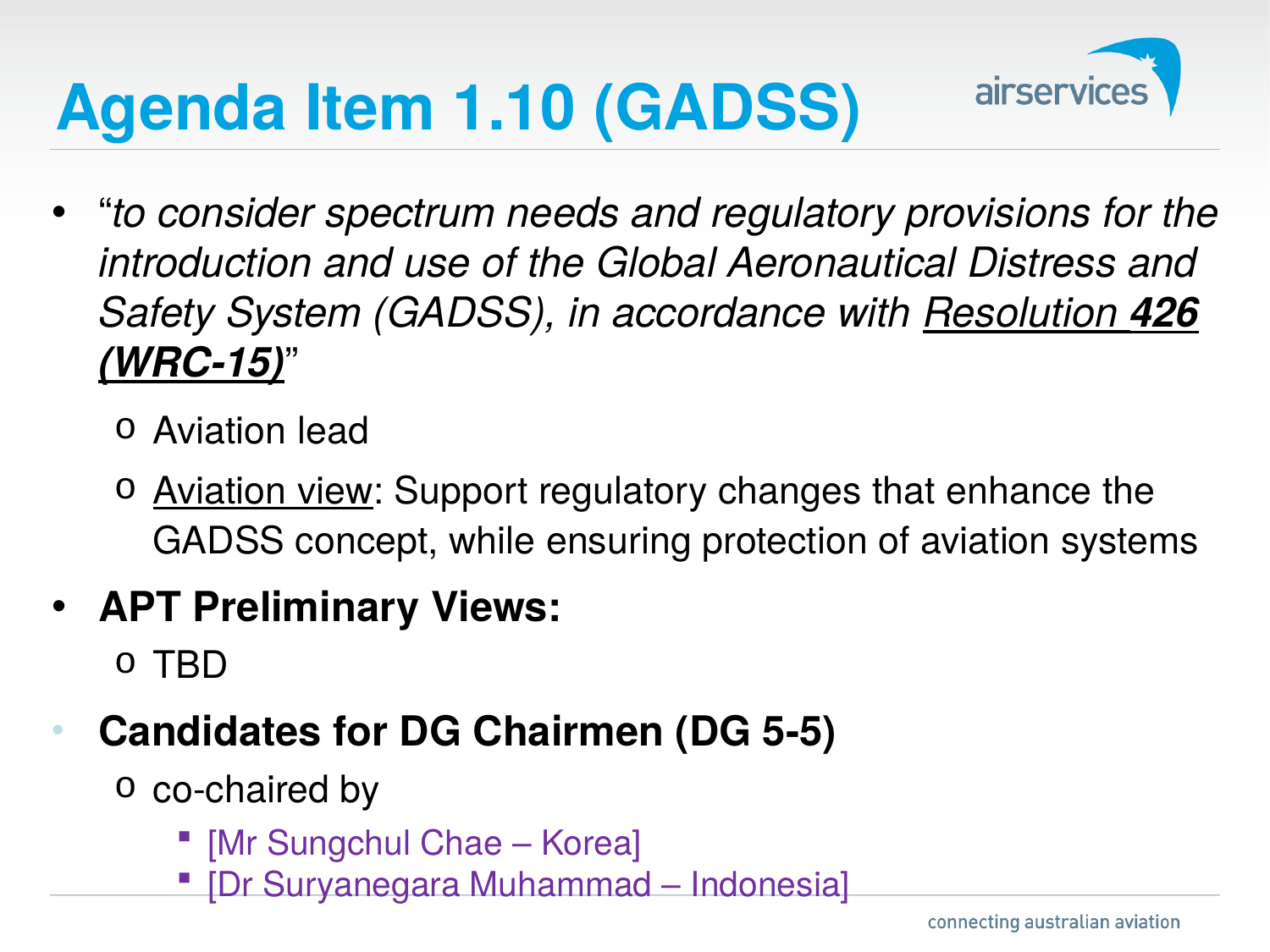

# Agenda Item 1.10 (GADSS)
“to consider spectrum needs and regulatory provisions for the introduction and use of the Global Aeronautical Distress and Safety System (GADSS), in accordance with Resolution 426 (WRC‑15)”
Aviation lead
Aviation view: Support regulatory changes that enhance the GADSS concept, while ensuring protection of aviation systems
APT Preliminary Views:
TBD
Candidates for DG Chairmen (DG 5-5)
co-chaired by
[Mr Sungchul Chae – Korea]
[Dr Suryanegara Muhammad – Indonesia]